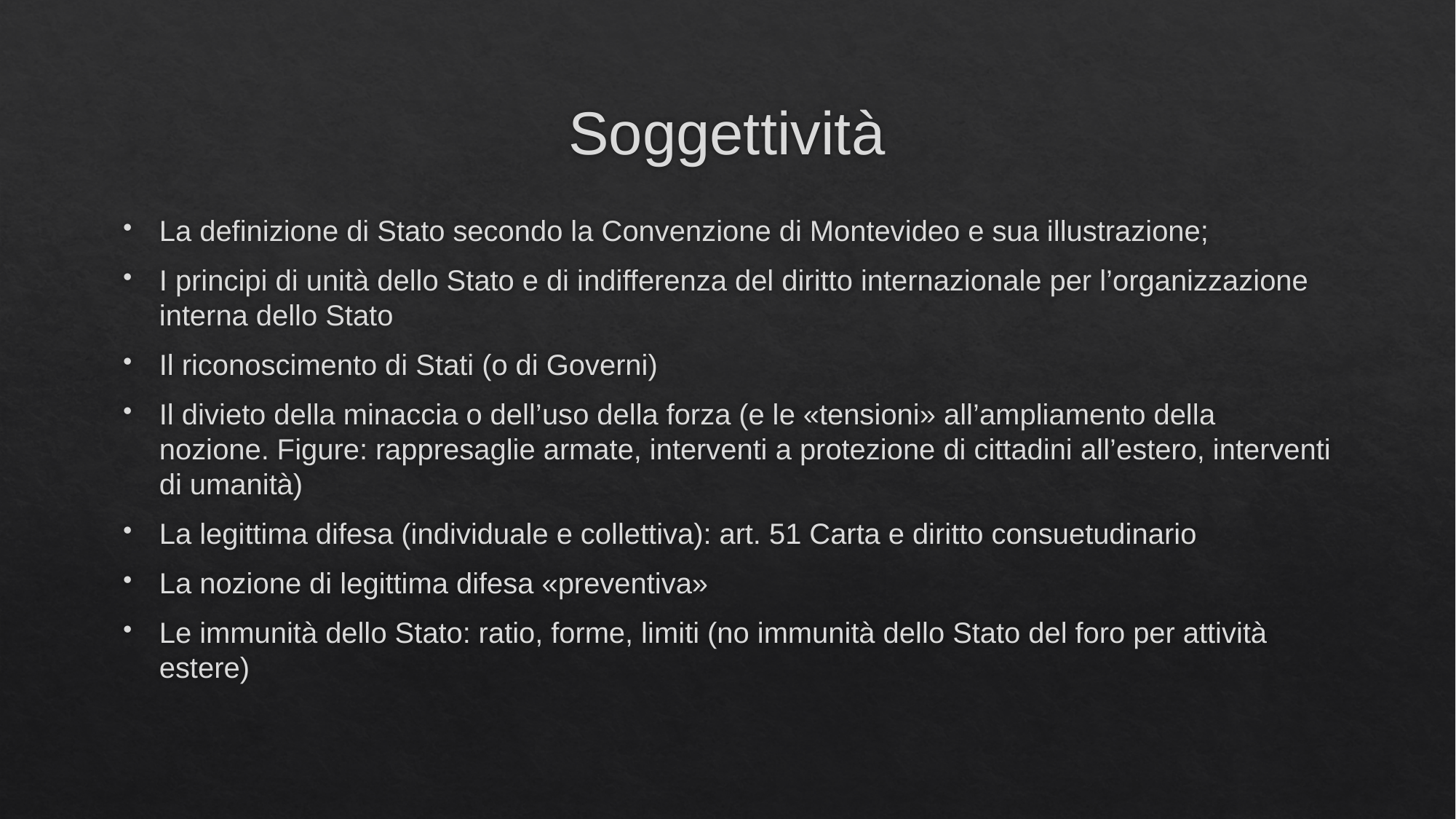

# Soggettività
La definizione di Stato secondo la Convenzione di Montevideo e sua illustrazione;
I principi di unità dello Stato e di indifferenza del diritto internazionale per l’organizzazione interna dello Stato
Il riconoscimento di Stati (o di Governi)
Il divieto della minaccia o dell’uso della forza (e le «tensioni» all’ampliamento della nozione. Figure: rappresaglie armate, interventi a protezione di cittadini all’estero, interventi di umanità)
La legittima difesa (individuale e collettiva): art. 51 Carta e diritto consuetudinario
La nozione di legittima difesa «preventiva»
Le immunità dello Stato: ratio, forme, limiti (no immunità dello Stato del foro per attività estere)